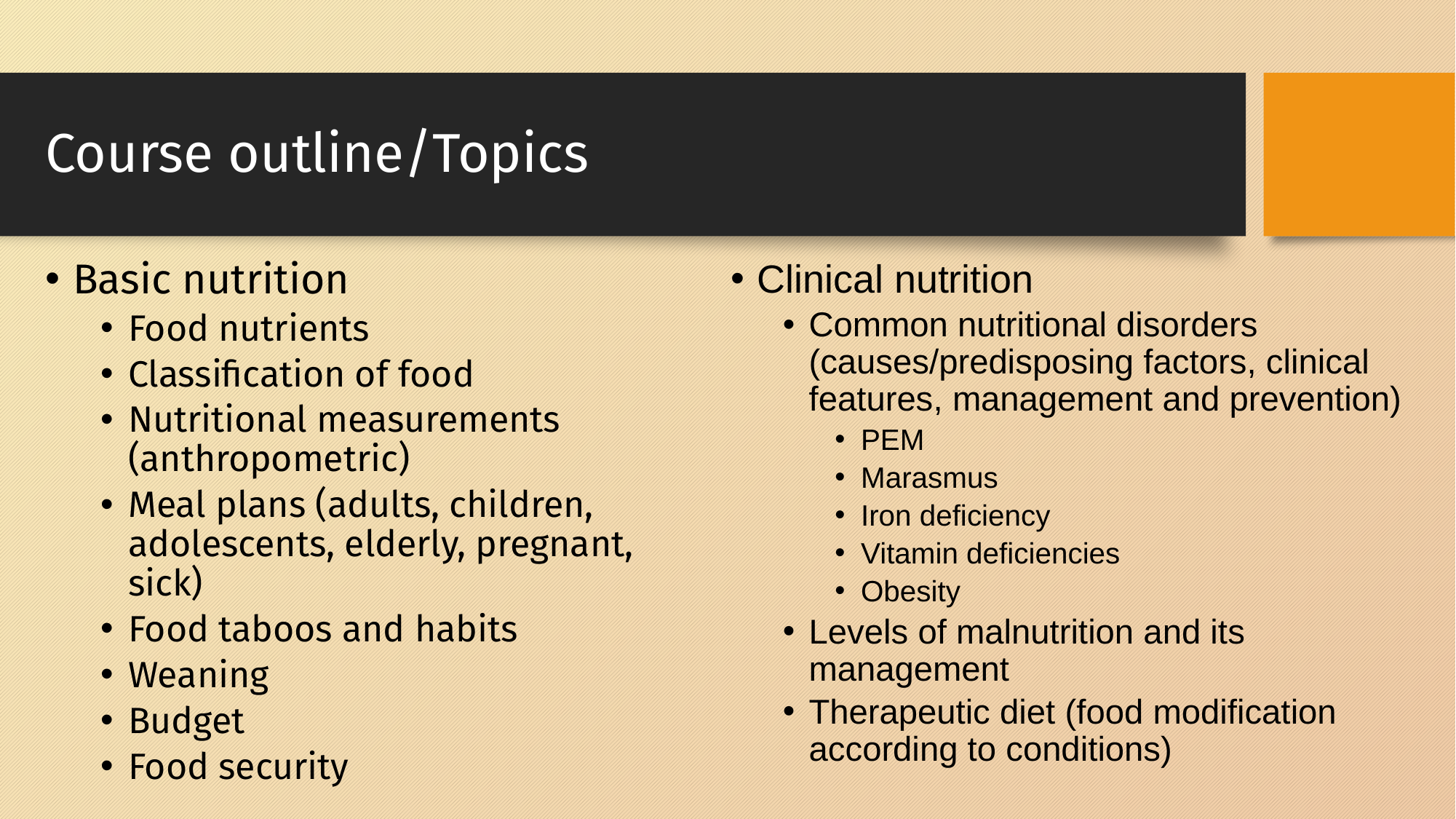

# Course outline/Topics
Basic nutrition
Food nutrients
Classification of food
Nutritional measurements (anthropometric)
Meal plans (adults, children, adolescents, elderly, pregnant, sick)
Food taboos and habits
Weaning
Budget
Food security
Clinical nutrition
Common nutritional disorders (causes/predisposing factors, clinical features, management and prevention)
PEM
Marasmus
Iron deficiency
Vitamin deficiencies
Obesity
Levels of malnutrition and its management
Therapeutic diet (food modification according to conditions)